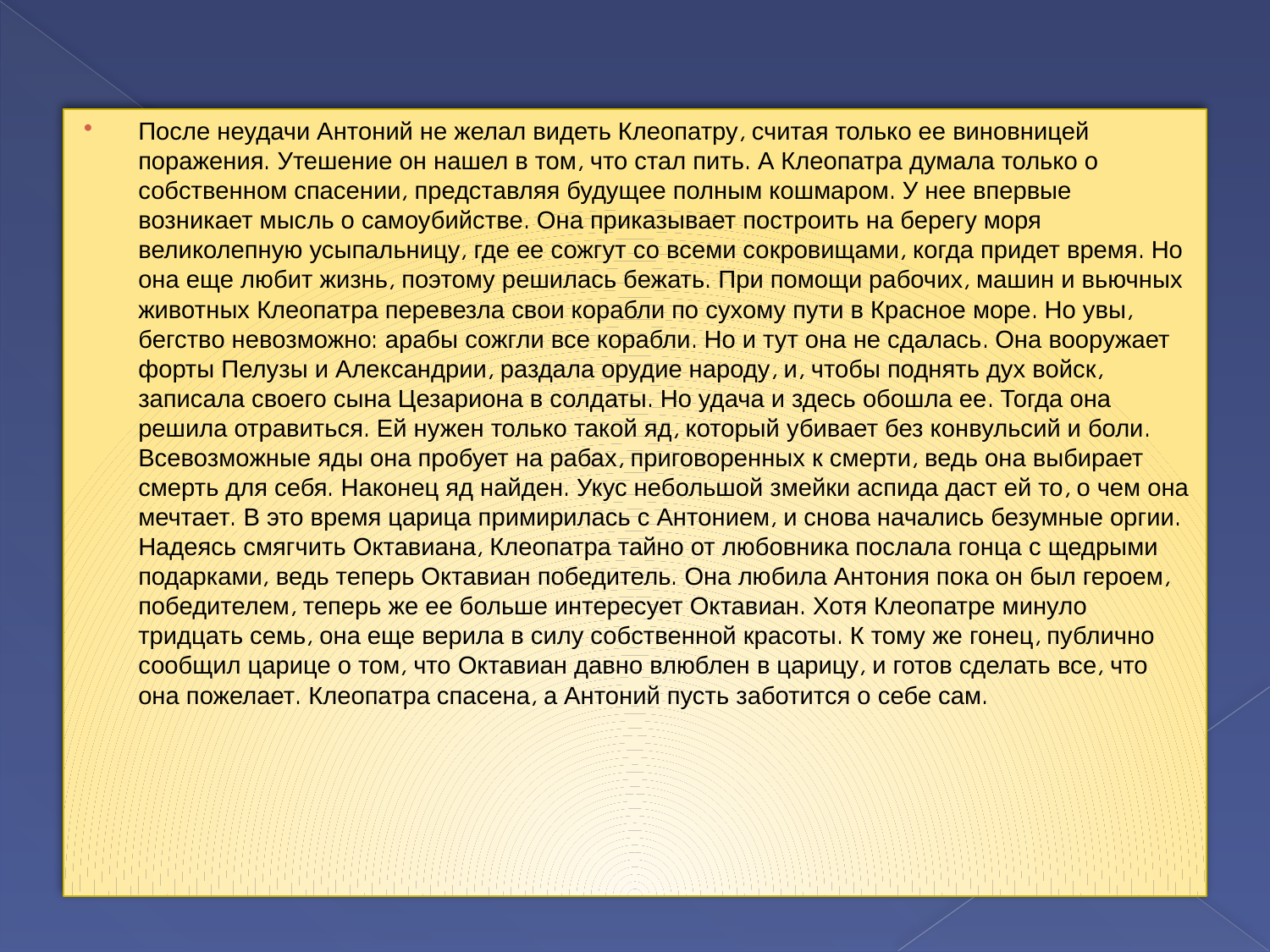

#
После неудачи Антоний не желал видеть Клеопатру, считая только ее виновницей поражения. Утешение он нашел в том, что стал пить. А Клеопатра думала только о собственном спасении, представляя будущее полным кошмаром. У нее впервые возникает мысль о самоубийстве. Она приказывает построить на берегу моря великолепную усыпальницу, где ее сожгут со всеми сокровищами, когда придет время. Но она еще любит жизнь, поэтому решилась бежать. При помощи рабочих, машин и вьючных животных Клеопатра перевезла свои корабли по сухому пути в Красное море. Но увы, бегство невозможно: арабы сожгли все корабли. Но и тут она не сдалась. Она вооружает форты Пелузы и Александрии, раздала орудие народу, и, чтобы поднять дух войск, записала своего сына Цезариона в солдаты. Но удача и здесь обошла ее. Тогда она решила отравиться. Ей нужен только такой яд, который убивает без конвульсий и боли. Всевозможные яды она пробует на рабах, приговоренных к смерти, ведь она выбирает смерть для себя. Наконец яд найден. Укус небольшой змейки аспида даст ей то, о чем она мечтает. В это время царица примирилась с Антонием, и снова начались безумные оргии. Надеясь смягчить Октавиана, Клеопатра тайно от любовника послала гонца с щедрыми подарками, ведь теперь Октавиан победитель. Она любила Антония пока он был героем, победителем, теперь же ее больше интересует Октавиан. Хотя Клеопатре минуло тридцать семь, она еще верила в силу собственной красоты. К тому же гонец, публично сообщил царице о том, что Октавиан давно влюблен в царицу, и готов сделать все, что она пожелает. Клеопатра спасена, а Антоний пусть заботится о себе сам.